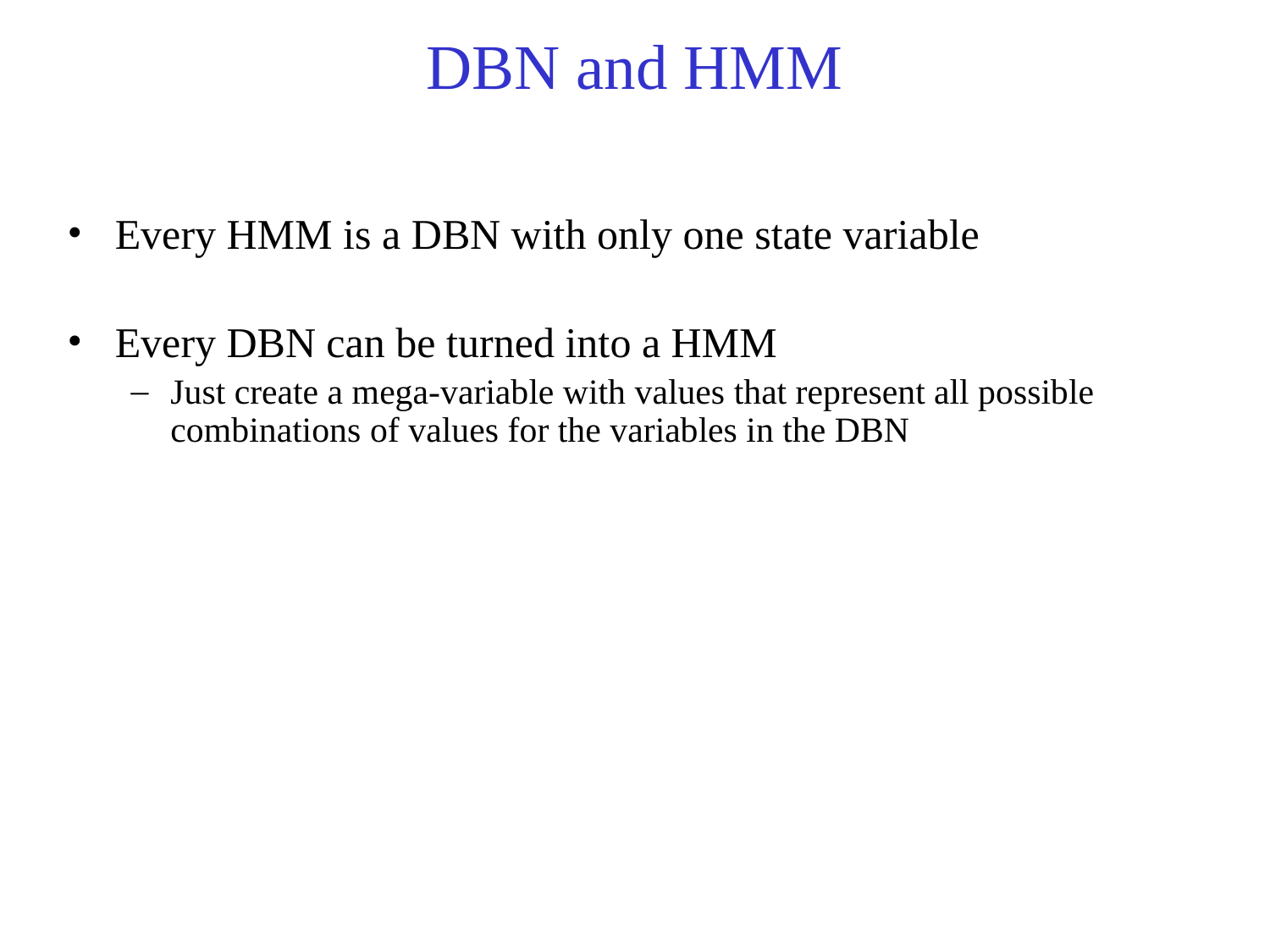

# DBN and HMM
Every HMM is a DBN with only one state variable

Every DBN can be turned into a HMM
Just create a mega-variable with values that represent all possible combinations of values for the variables in the DBN